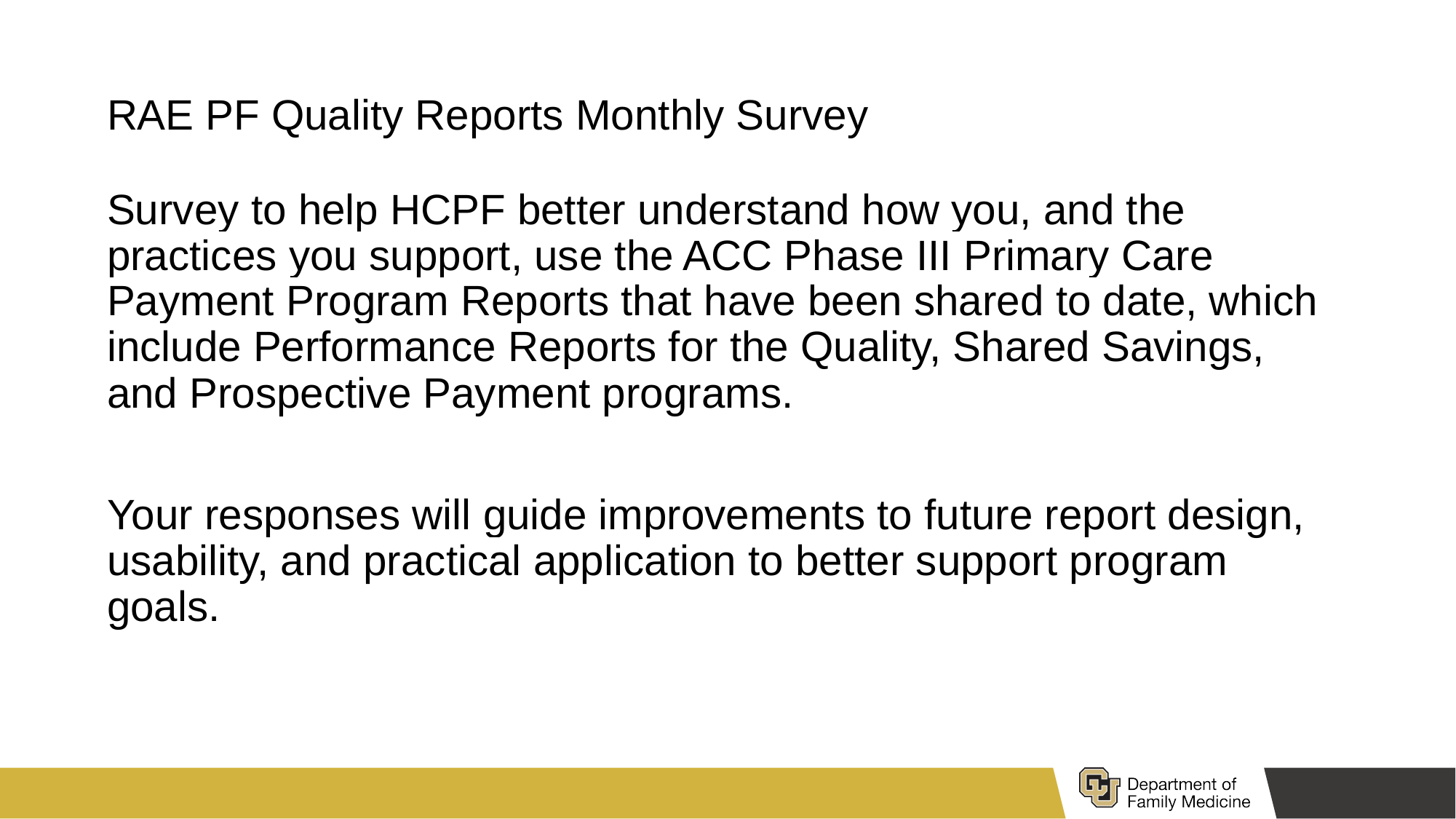

# RAE PF Quality Reports Monthly Survey
Survey to help HCPF better understand how you, and the practices you support, use the ACC Phase III Primary Care Payment Program Reports that have been shared to date, which include Performance Reports for the Quality, Shared Savings, and Prospective Payment programs.

Your responses will guide improvements to future report design, usability, and practical application to better support program goals.